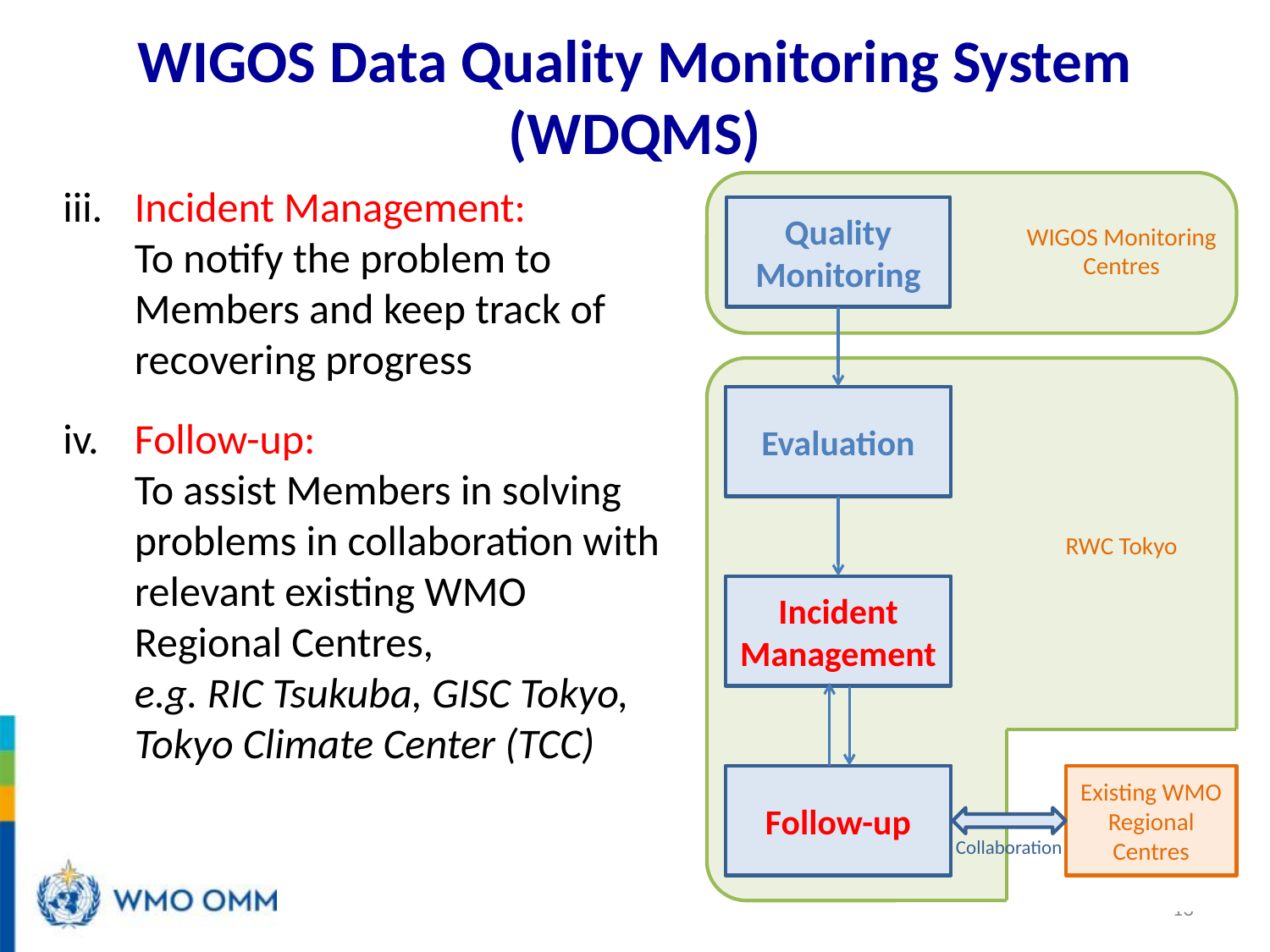

# WIGOS Data Quality Monitoring System (WDQMS)

Incident Management:
To notify the problem to Members and keep track of recovering progress

Follow-up:
To assist Members in solving problems in collaboration with relevant existing WMO Regional Centres,
e.g. RIC Tsukuba, GISC Tokyo, Tokyo Climate Center (TCC)
WIGOS Monitoring Centres
Quality Monitoring

Evaluation
RWC Tokyo
Incident Management

Follow-up
Existing WMO Regional Centres

Collaboration
13